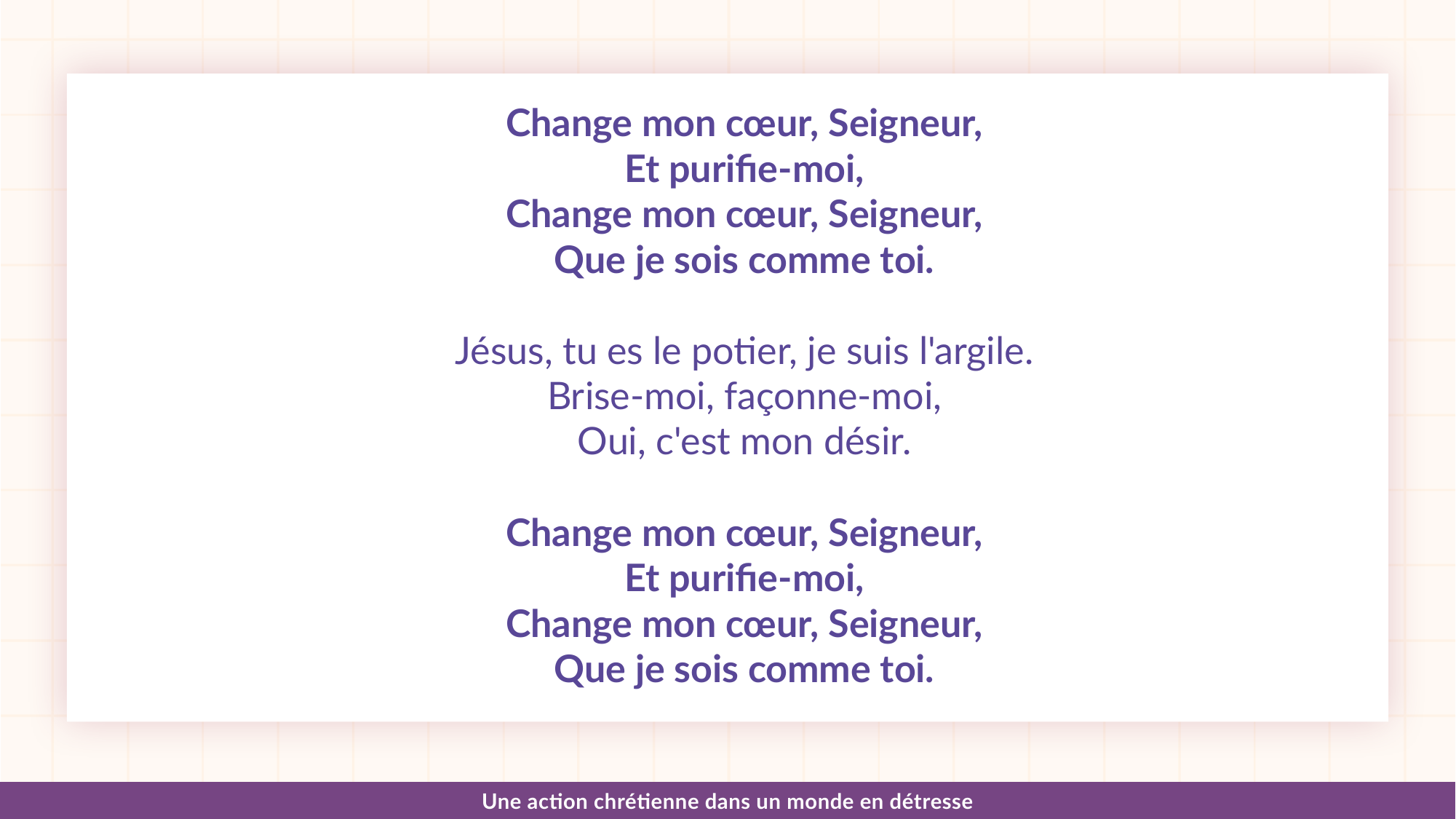

Change mon cœur, Seigneur,
Et purifie-moi,
Change mon cœur, Seigneur,
Que je sois comme toi.

Jésus, tu es le potier, je suis l'argile.
Brise-moi, façonne-moi,
Oui, c'est mon désir.

Change mon cœur, Seigneur,
Et purifie-moi,
Change mon cœur, Seigneur,
Que je sois comme toi.